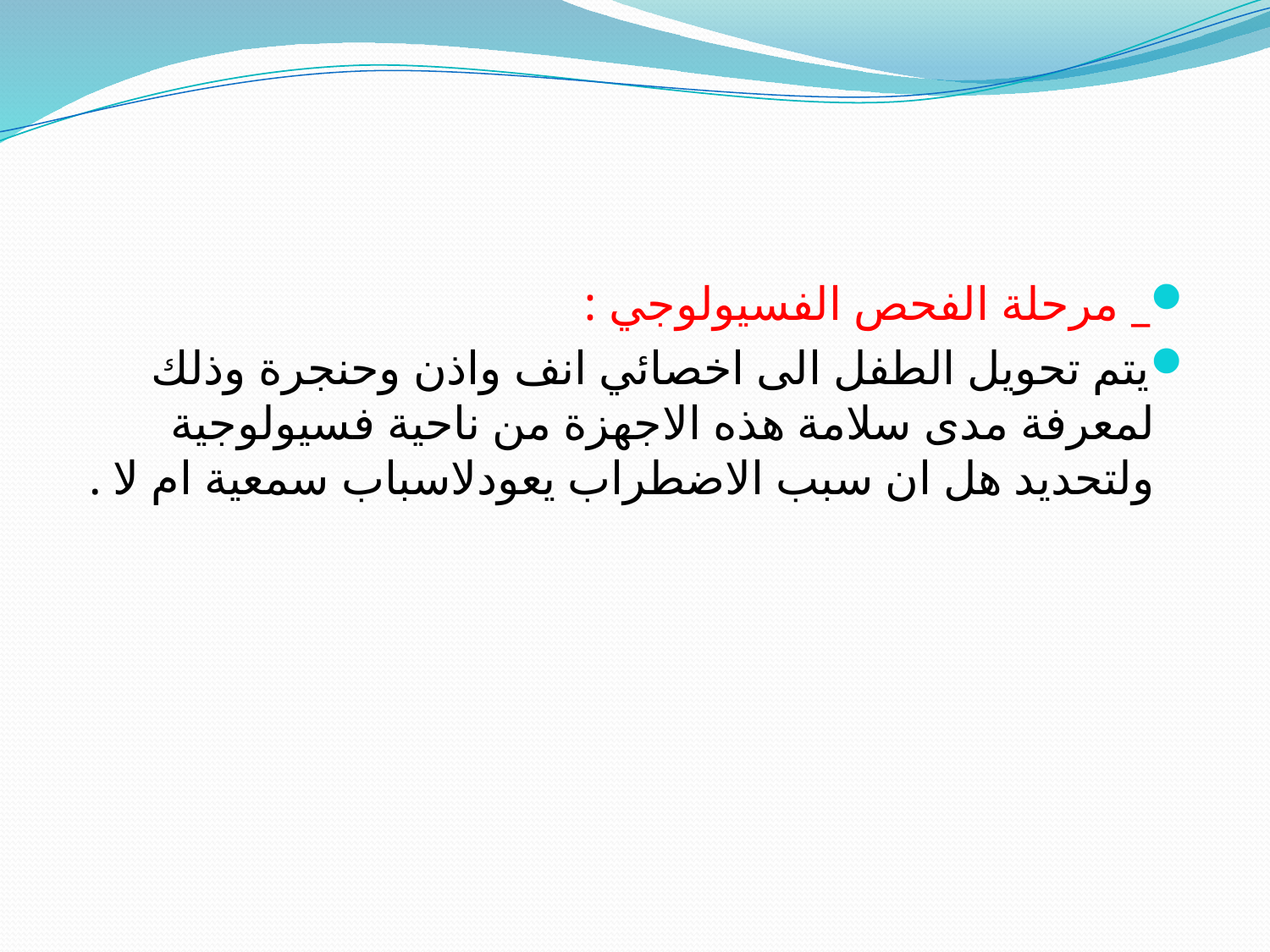

#
_ مرحلة الفحص الفسيولوجي :
يتم تحويل الطفل الى اخصائي انف واذن وحنجرة وذلك لمعرفة مدى سلامة هذه الاجهزة من ناحية فسيولوجية ولتحديد هل ان سبب الاضطراب يعودلاسباب سمعية ام لا .